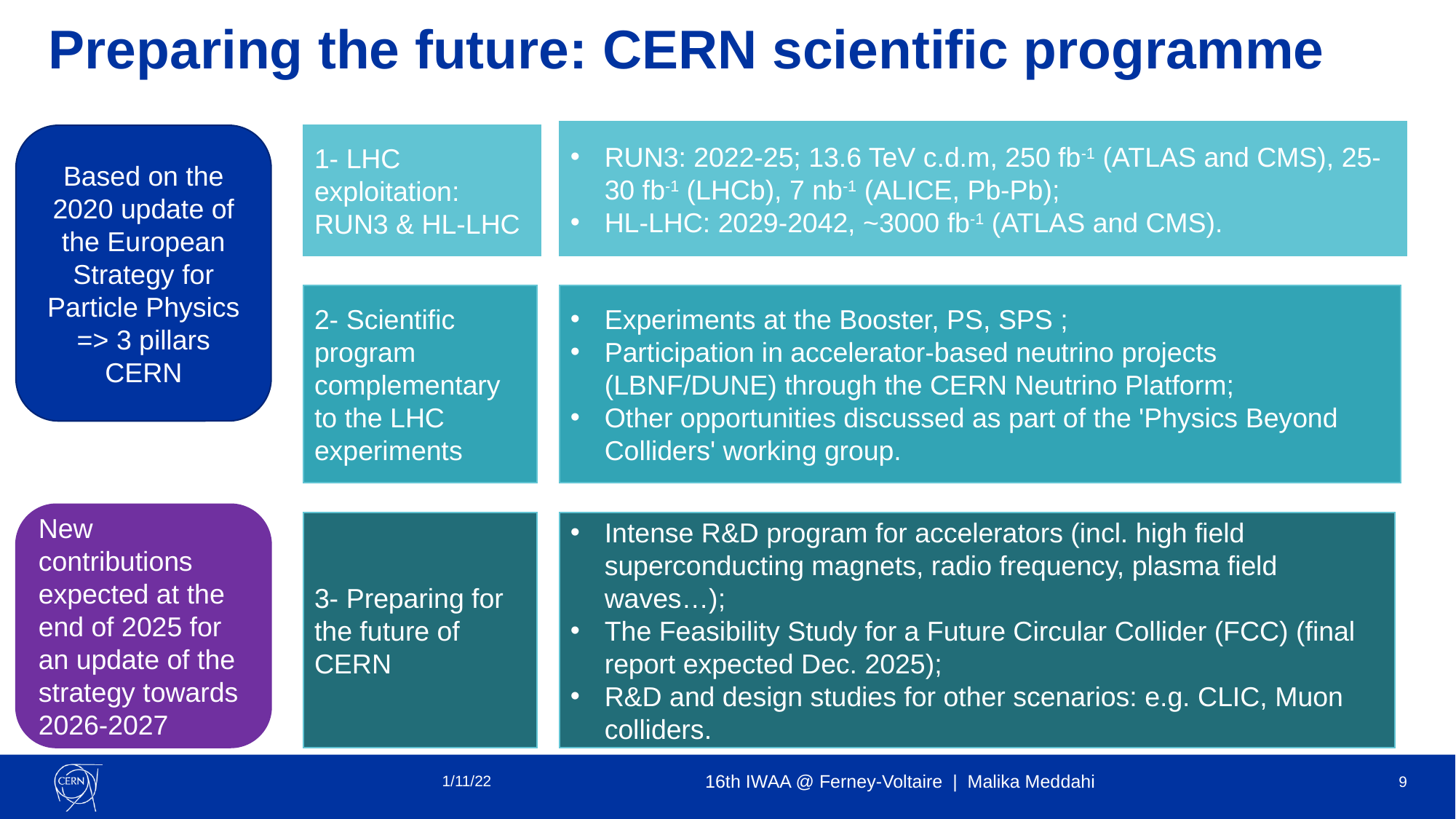

# Preparing the future: CERN scientific programme
RUN3: 2022-25; 13.6 TeV c.d.m, 250 fb-1 (ATLAS and CMS), 25-30 fb-1 (LHCb), 7 nb-1 (ALICE, Pb-Pb);
HL-LHC: 2029-2042, ~3000 fb-1 (ATLAS and CMS).
Based on the 2020 update of the European Strategy for Particle Physics => 3 pillars CERN
1- LHC exploitation: RUN3 & HL-LHC
2- Scientific program complementary to the LHC experiments
Experiments at the Booster, PS, SPS ;
Participation in accelerator-based neutrino projects (LBNF/DUNE) through the CERN Neutrino Platform;
Other opportunities discussed as part of the 'Physics Beyond Colliders' working group.
New contributions expected at the end of 2025 for an update of the strategy towards 2026-2027
3- Preparing for the future of CERN
Intense R&D program for accelerators (incl. high field superconducting magnets, radio frequency, plasma field waves…);
The Feasibility Study for a Future Circular Collider (FCC) (final report expected Dec. 2025);
R&D and design studies for other scenarios: e.g. CLIC, Muon colliders.
1/11/22
16th IWAA @ Ferney-Voltaire  |  Malika Meddahi
9